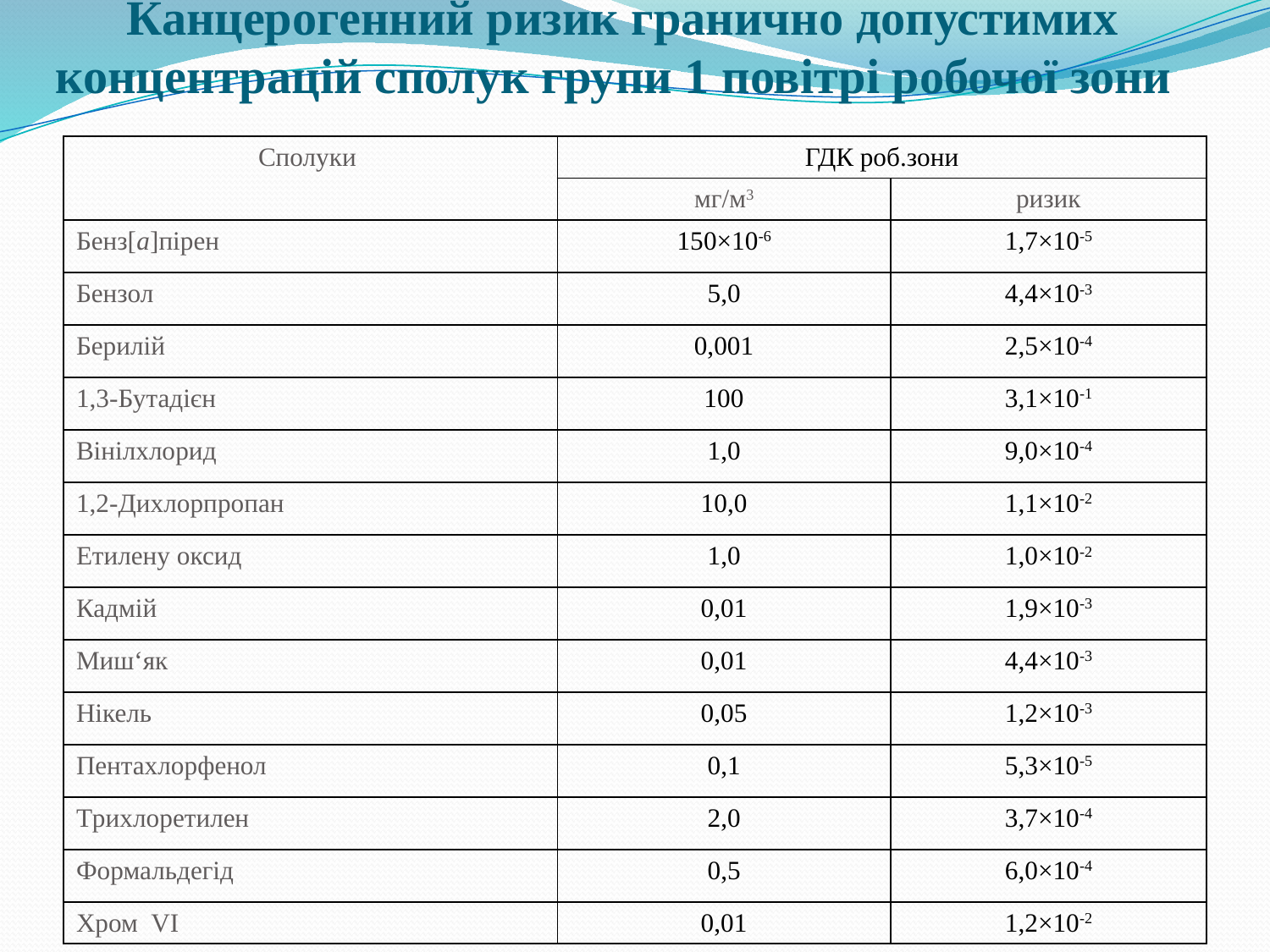

# Канцерогенний ризик гранично допустимих концентрацій сполук групи 1 повітрі робочої зони
| Сполуки | ГДК роб.зони |  |
| --- | --- | --- |
|  | мг/м3 | ризик |
| Бенз[a]пірен | 150×10-6 | 1,7×10-5 |
| Бензол | 5,0 | 4,4×10-3 |
| Берилій | 0,001 | 2,5×10-4 |
| 1,3-Бутадієн | 100 | 3,1×10-1 |
| Вінілхлорид | 1,0 | 9,0×10-4 |
| 1,2-Дихлорпропан | 10,0 | 1,1×10-2 |
| Етилену оксид | 1,0 | 1,0×10-2 |
| Кадмій | 0,01 | 1,9×10-3 |
| Миш‘як | 0,01 | 4,4×10-3 |
| Нікель | 0,05 | 1,2×10-3 |
| Пентахлорфенол | 0,1 | 5,3×10-5 |
| Tрихлоретилен | 2,0 | 3,7×10-4 |
| Формальдегід | 0,5 | 6,0×10-4 |
| Хром VI | 0,01 | 1,2×10-2 |